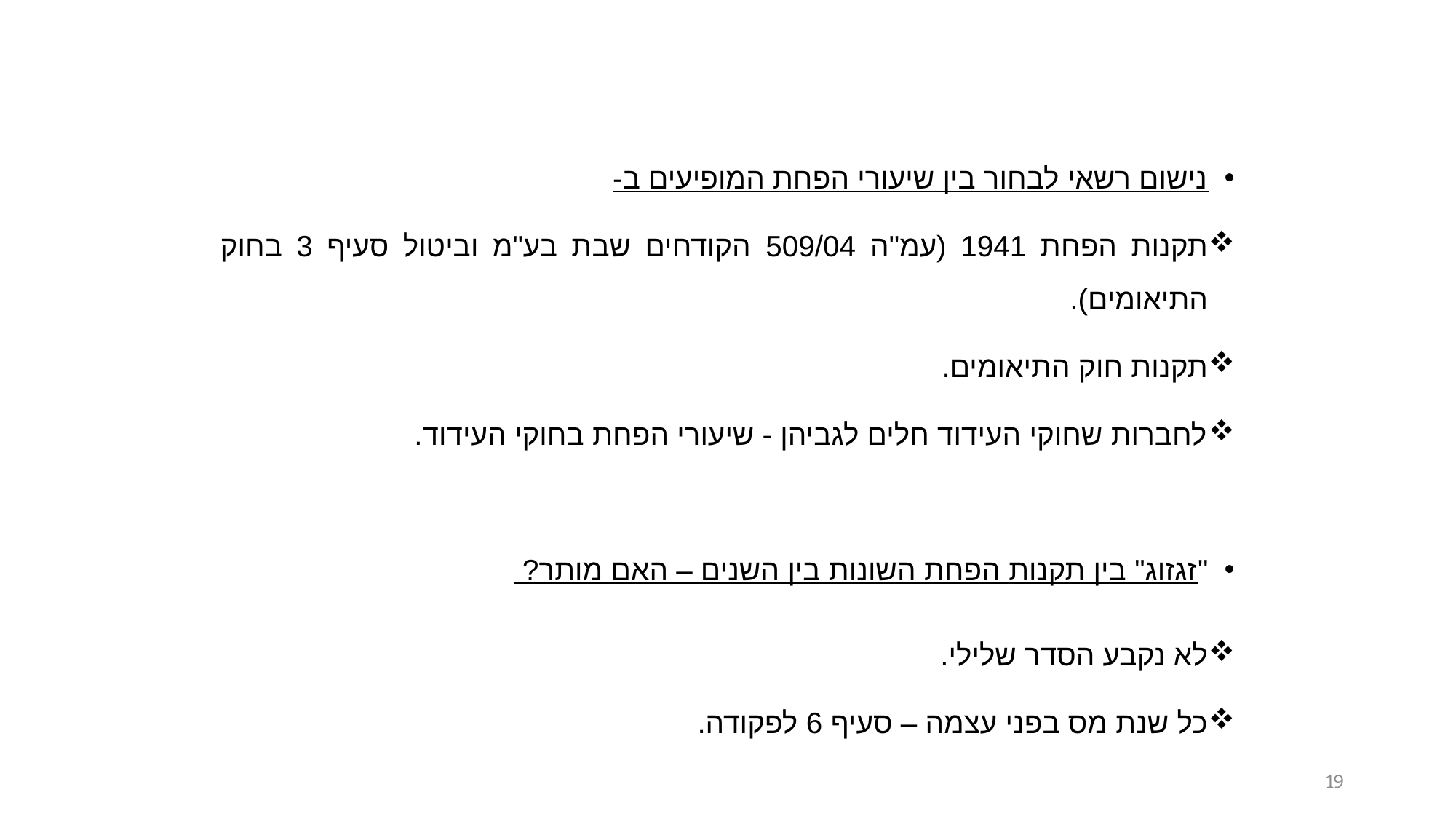

בחירת שיעורי הפחת
נישום רשאי לבחור בין שיעורי הפחת המופיעים ב-
תקנות הפחת 1941 (עמ"ה 509/04 הקודחים שבת בע"מ וביטול סעיף 3 בחוק התיאומים).
תקנות חוק התיאומים.
לחברות שחוקי העידוד חלים לגביהן - שיעורי הפחת בחוקי העידוד.

"זגזוג" בין תקנות הפחת השונות בין השנים – האם מותר?
לא נקבע הסדר שלילי.
כל שנת מס בפני עצמה – סעיף 6 לפקודה.

19